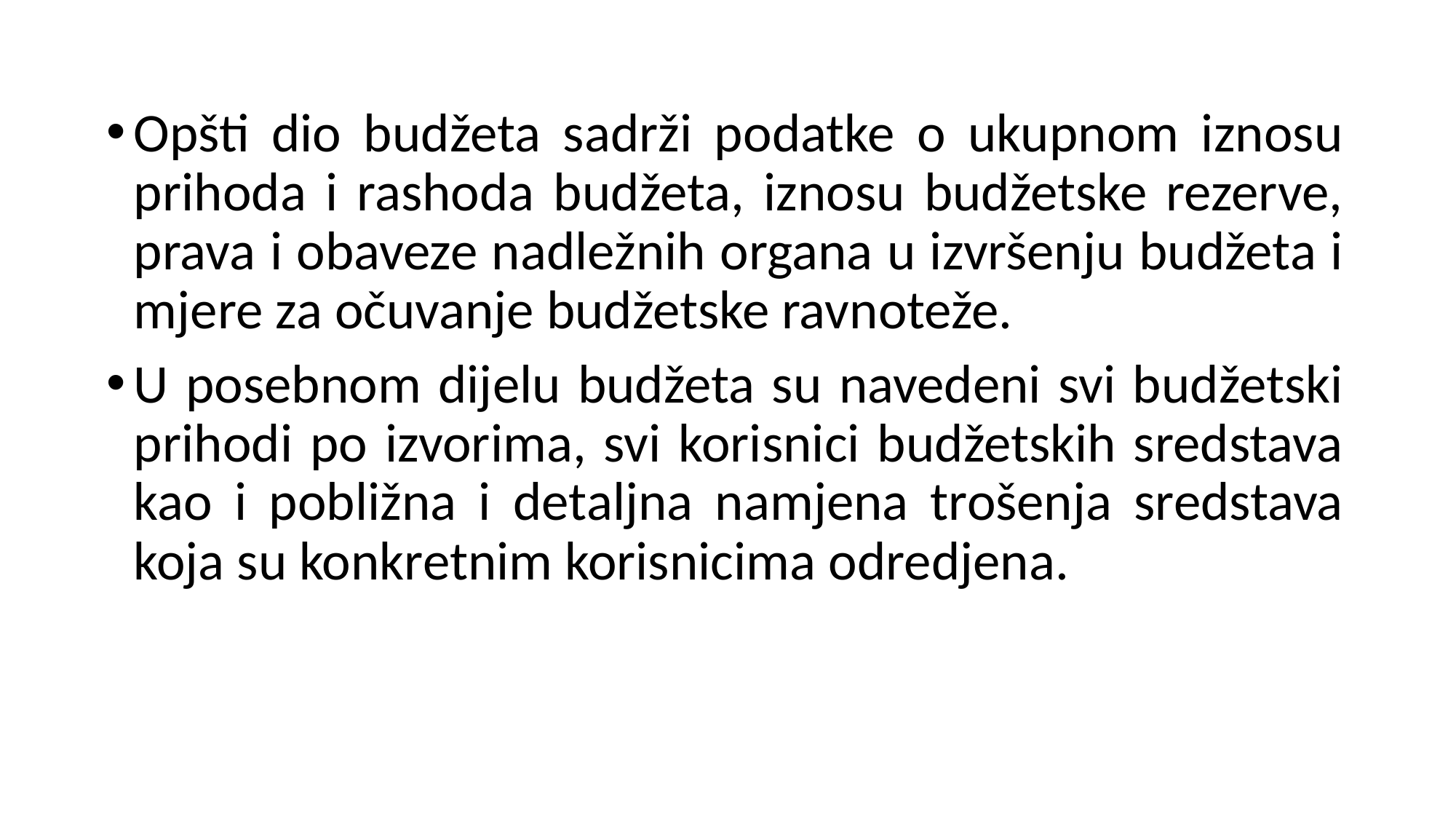

Opšti dio budžeta sadrži podatke o ukupnom iznosu prihoda i rashoda budžeta, iznosu budžetske rezerve, prava i obaveze nadležnih organa u izvršenju budžeta i mjere za očuvanje budžetske ravnoteže.
U posebnom dijelu budžeta su navedeni svi budžetski prihodi po izvorima, svi korisnici budžetskih sredstava kao i pobližna i detaljna namjena trošenja sredstava koja su konkretnim korisnicima odredjena.